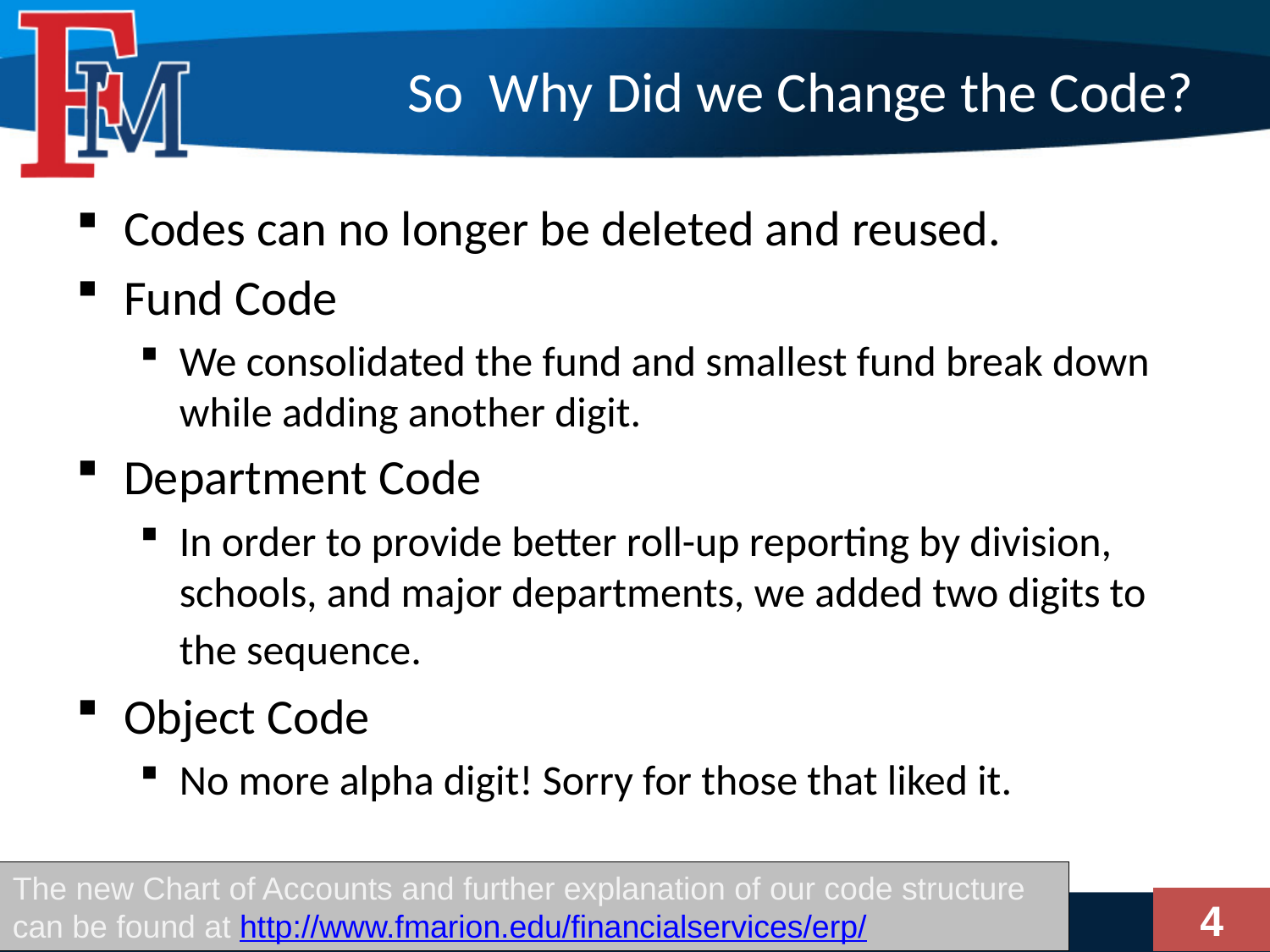

# So  Why Did we Change the Code?
Codes can no longer be deleted and reused.
Fund Code
We consolidated the fund and smallest fund break down while adding another digit.
Department Code
In order to provide better roll-up reporting by division, schools, and major departments, we added two digits to the sequence.
Object Code
No more alpha digit! Sorry for those that liked it.
The new Chart of Accounts and further explanation of our code structure can be found at http://www.fmarion.edu/financialservices/erp/
4